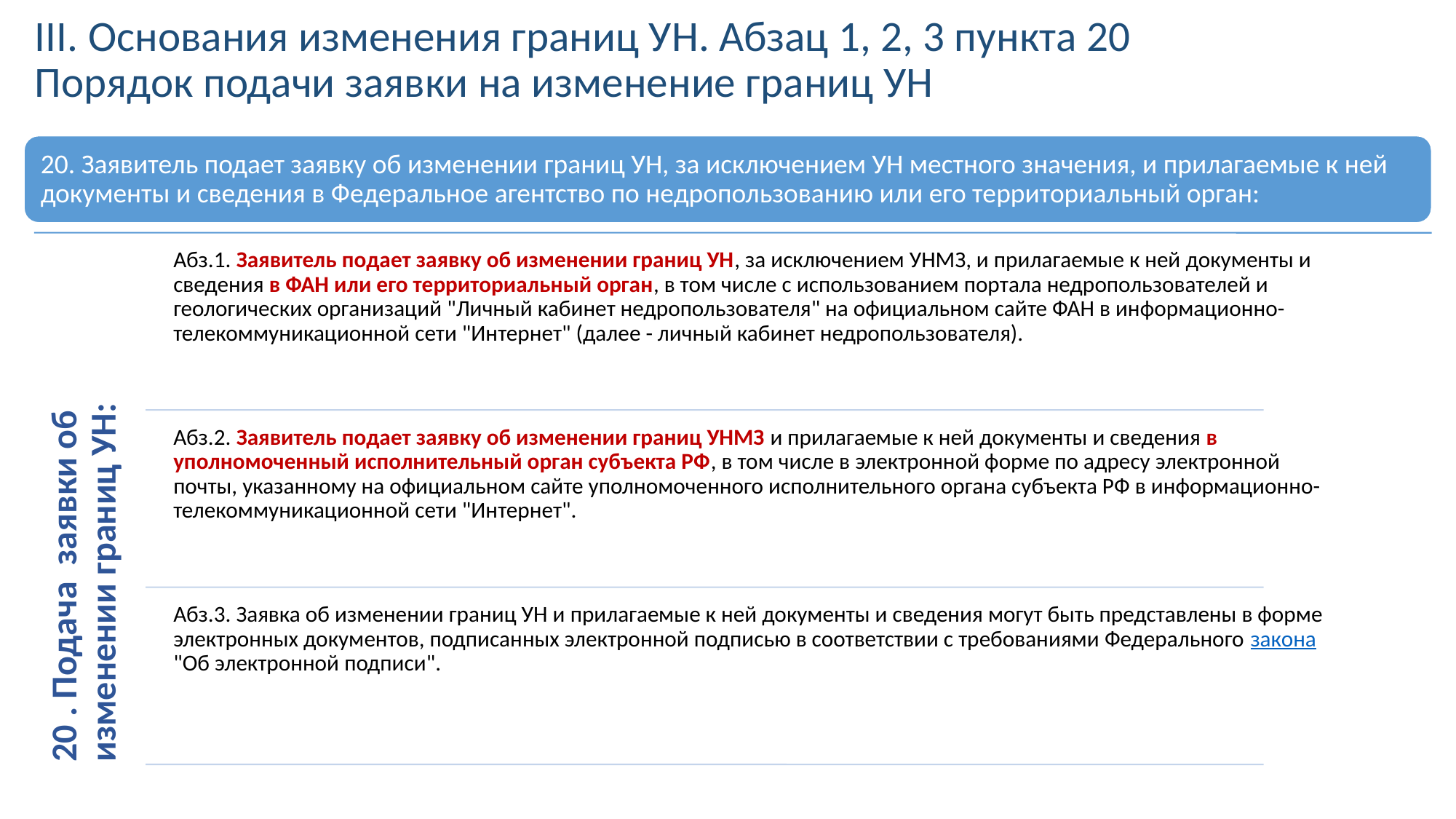

# III. Основания изменения границ УН. Абзац 1, 2, 3 пункта 20 Порядок подачи заявки на изменение границ УН
20. Заявитель подает заявку об изменении границ УН, за исключением УН местного значения, и прилагаемые к ней документы и сведения в Федеральное агентство по недропользованию или его территориальный орган:
20 . Подача  заявки об изменении границ УН:
Абз.1. Заявитель подает заявку об изменении границ УН, за исключением УНМЗ, и прилагаемые к ней документы и сведения в ФАН или его территориальный орган, в том числе с использованием портала недропользователей и геологических организаций "Личный кабинет недропользователя" на официальном сайте ФАН в информационно-телекоммуникационной сети "Интернет" (далее - личный кабинет недропользователя).
Абз.2. Заявитель подает заявку об изменении границ УНМЗ и прилагаемые к ней документы и сведения в уполномоченный исполнительный орган субъекта РФ, в том числе в электронной форме по адресу электронной почты, указанному на официальном сайте уполномоченного исполнительного органа субъекта РФ в информационно-телекоммуникационной сети "Интернет".
Абз.3. Заявка об изменении границ УН и прилагаемые к ней документы и сведения могут быть представлены в форме электронных документов, подписанных электронной подписью в соответствии с требованиями Федерального закона "Об электронной подписи".